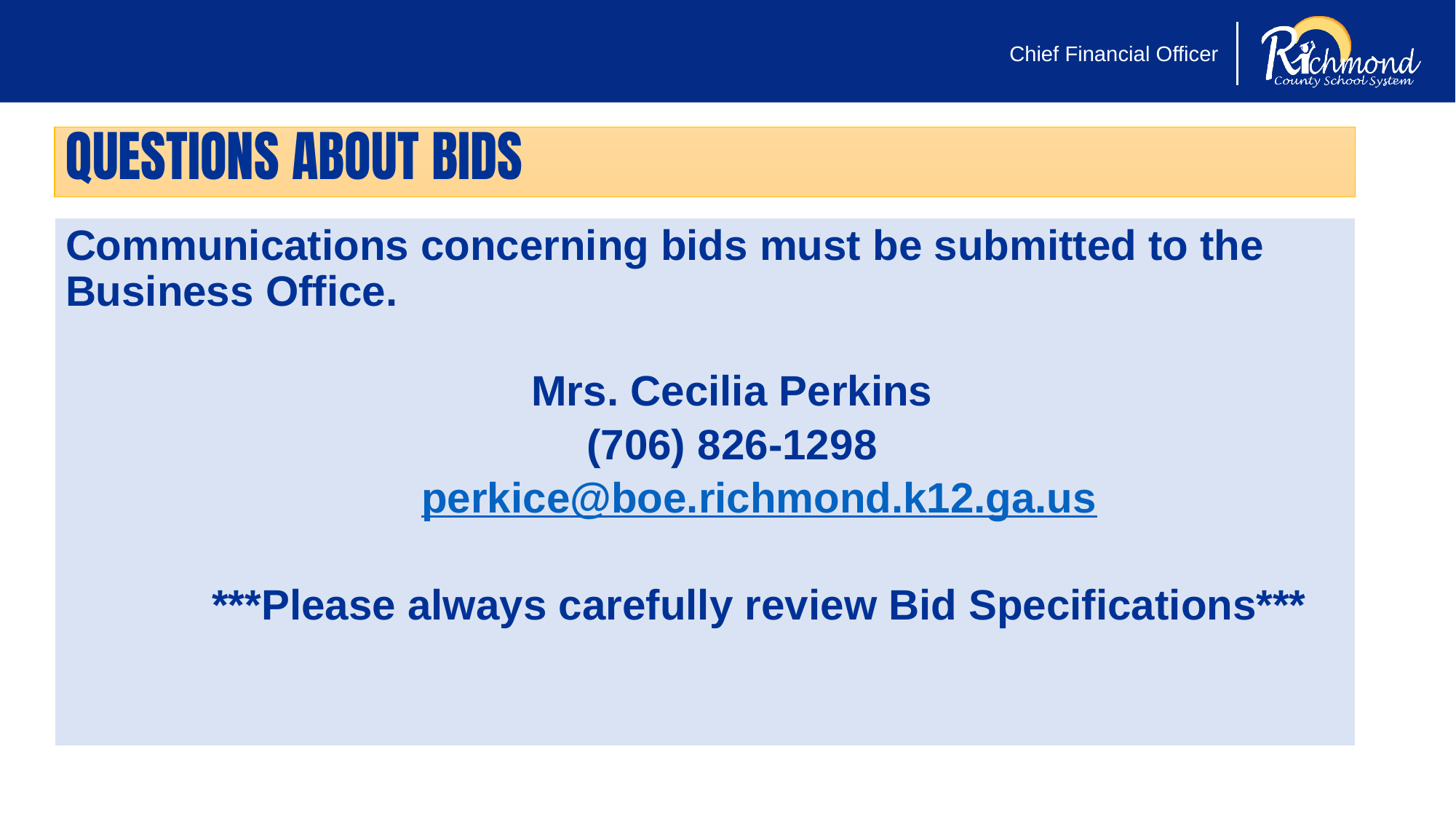

# QUESTIONS ABOUT BIDS
Communications concerning bids must be submitted to the Business Office.

Mrs. Cecilia Perkins
(706) 826-1298
perkice@boe.richmond.k12.ga.us

***Please always carefully review Bid Specifications***